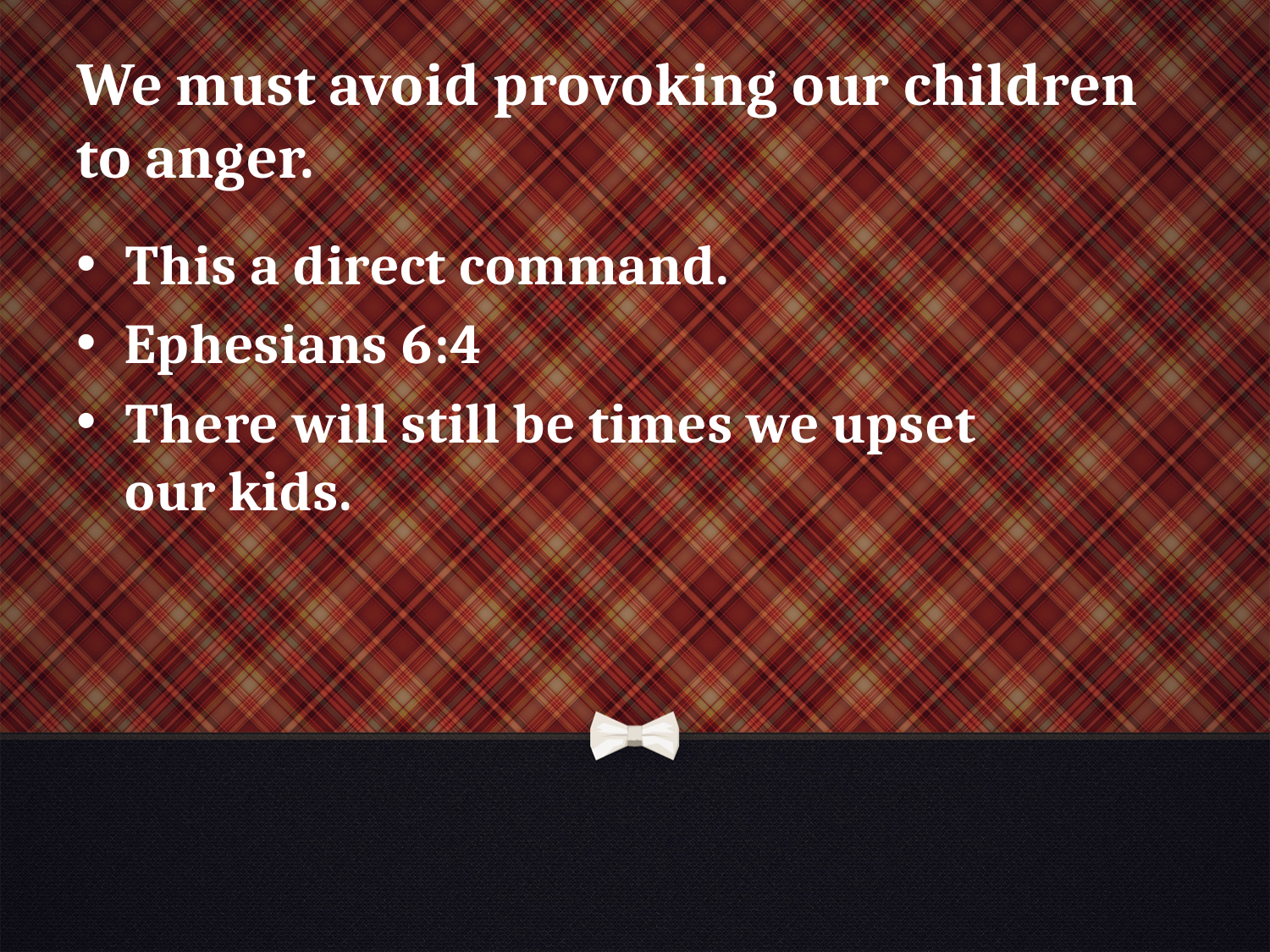

# We must avoid provoking our children to anger.
This a direct command.
Ephesians 6:4
There will still be times we upset
our kids.